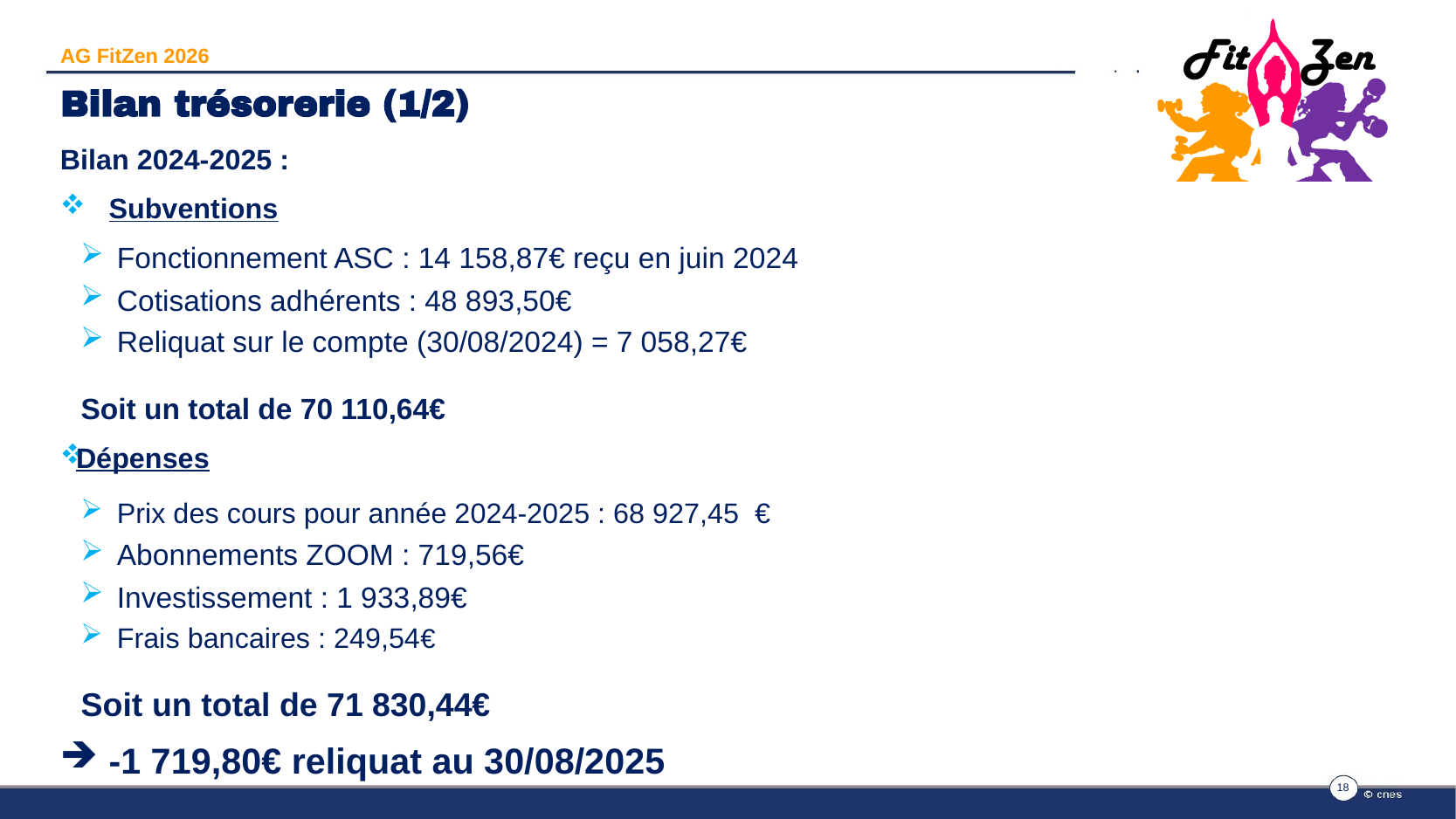

AG FitZen 2026
# Bilan trésorerie (1/2)
Bilan 2024-2025 :
Subventions
Fonctionnement ASC : 14 158,87€ reçu en juin 2024
Cotisations adhérents : 48 893,50€
Reliquat sur le compte (30/08/2024) = 7 058,27€
	Soit un total de 70 110,64€
Dépenses
Prix des cours pour année 2024-2025 : 68 927,45  €
Abonnements ZOOM : 719,56€
Investissement : 1 933,89€
Frais bancaires : 249,54€

	Soit un total de 71 830,44€
-1 719,80€ reliquat au 30/08/2025
18